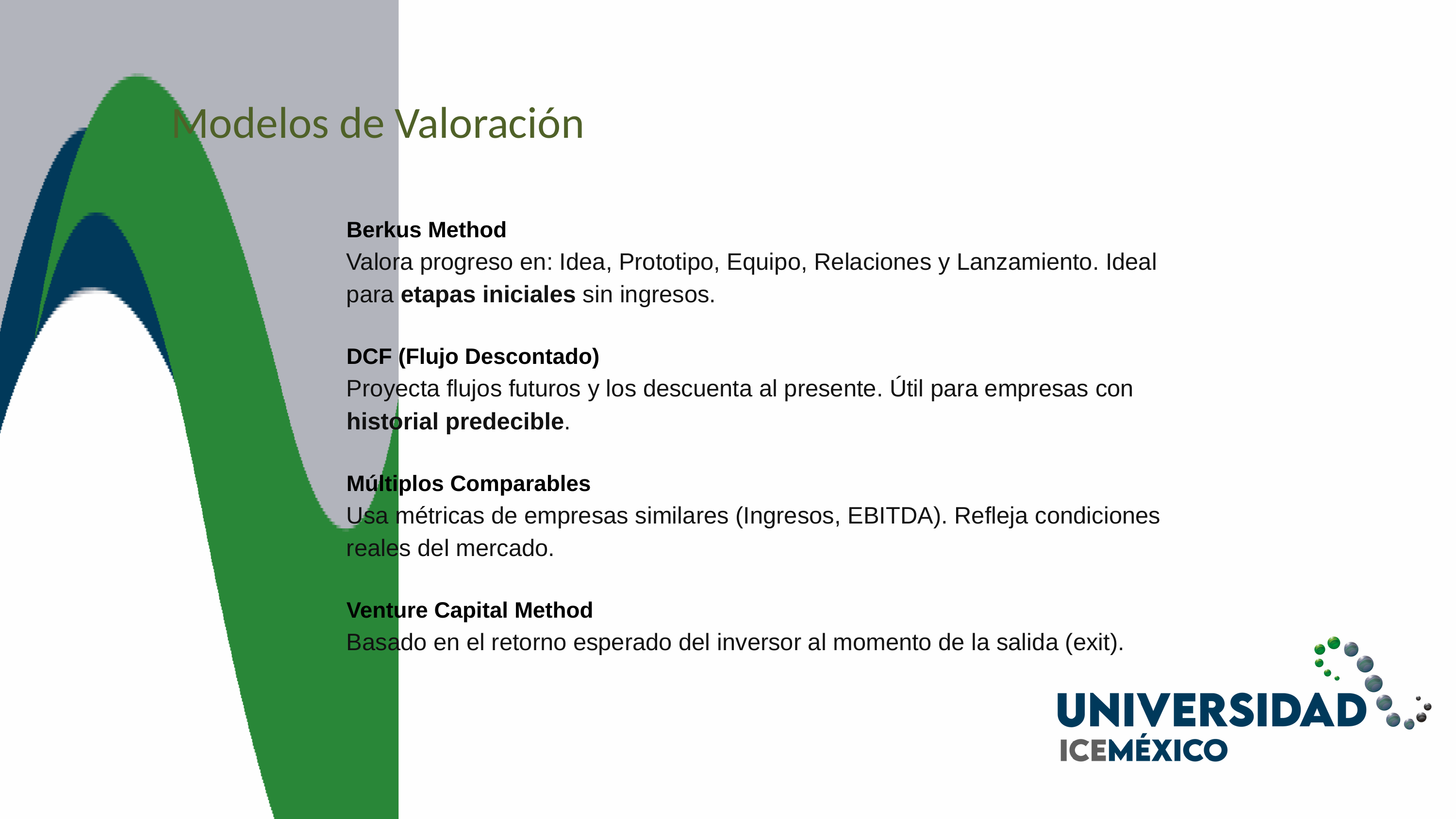

Modelos de Valoración
Berkus Method
Valora progreso en: Idea, Prototipo, Equipo, Relaciones y Lanzamiento. Ideal para etapas iniciales sin ingresos.

DCF (Flujo Descontado)
Proyecta flujos futuros y los descuenta al presente. Útil para empresas con historial predecible.

Múltiplos Comparables
Usa métricas de empresas similares (Ingresos, EBITDA). Refleja condiciones reales del mercado.

Venture Capital Method
Basado en el retorno esperado del inversor al momento de la salida (exit).